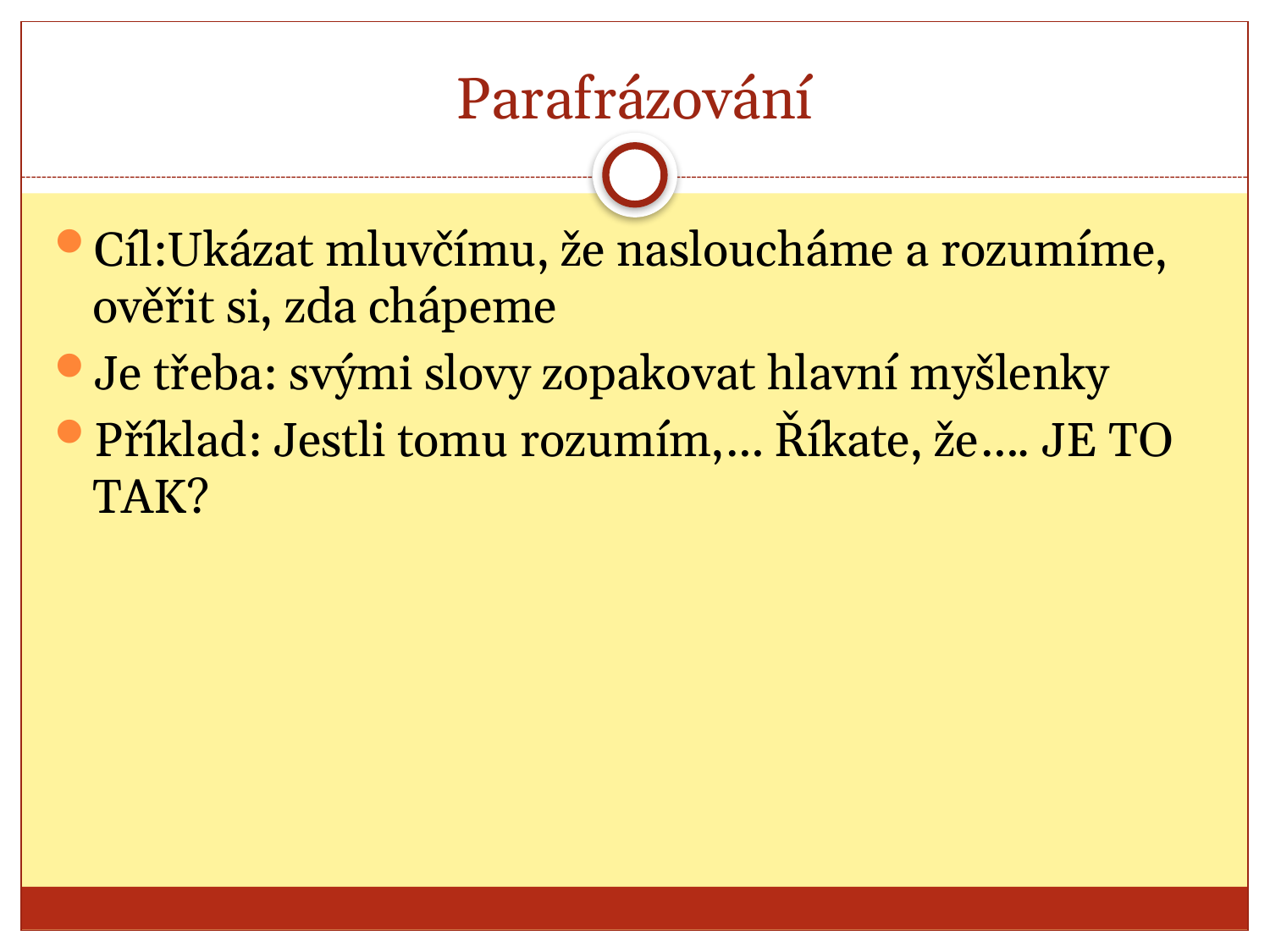

# Parafrázování
Cíl:Ukázat mluvčímu, že nasloucháme a rozumíme, ověřit si, zda chápeme
Je třeba: svými slovy zopakovat hlavní myšlenky
Příklad: Jestli tomu rozumím,… Říkate, že…. JE TO TAK?